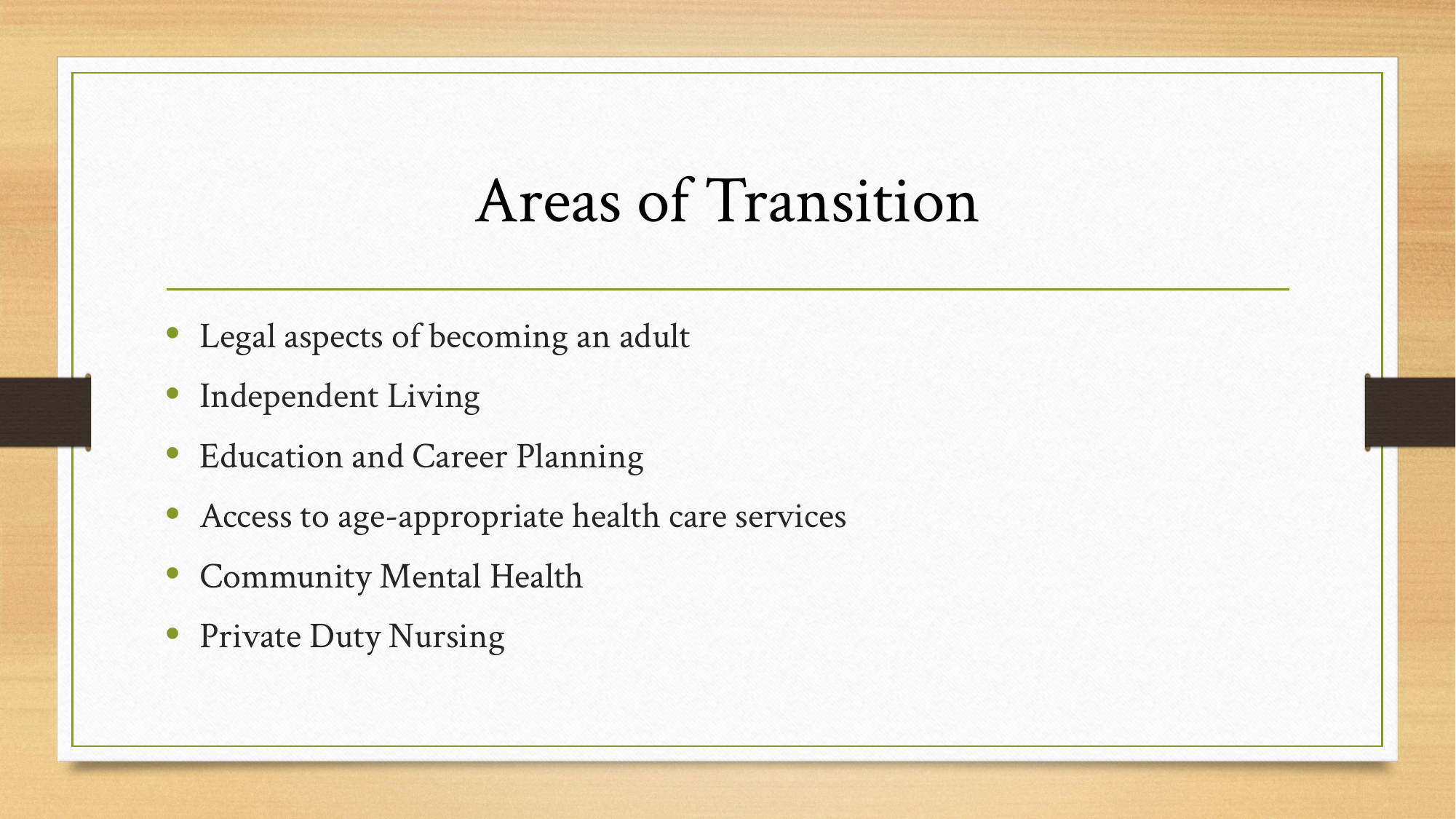

# Areas of Transition
Legal aspects of becoming an adult
Independent Living
Education and Career Planning
Access to age-appropriate health care services
Community Mental Health
Private Duty Nursing